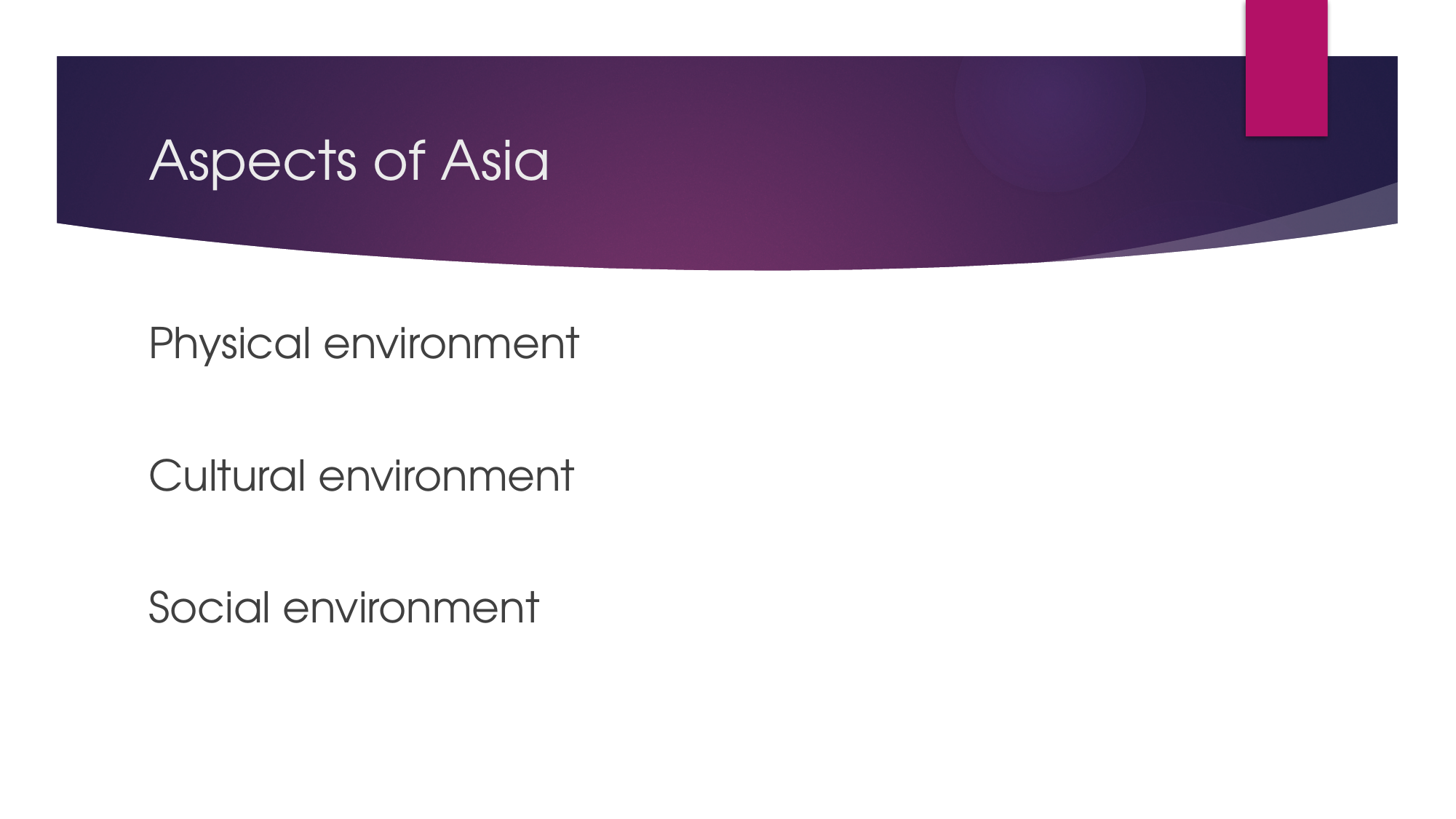

# Aspects of Asia
Physical environment

Cultural environment

Social environment